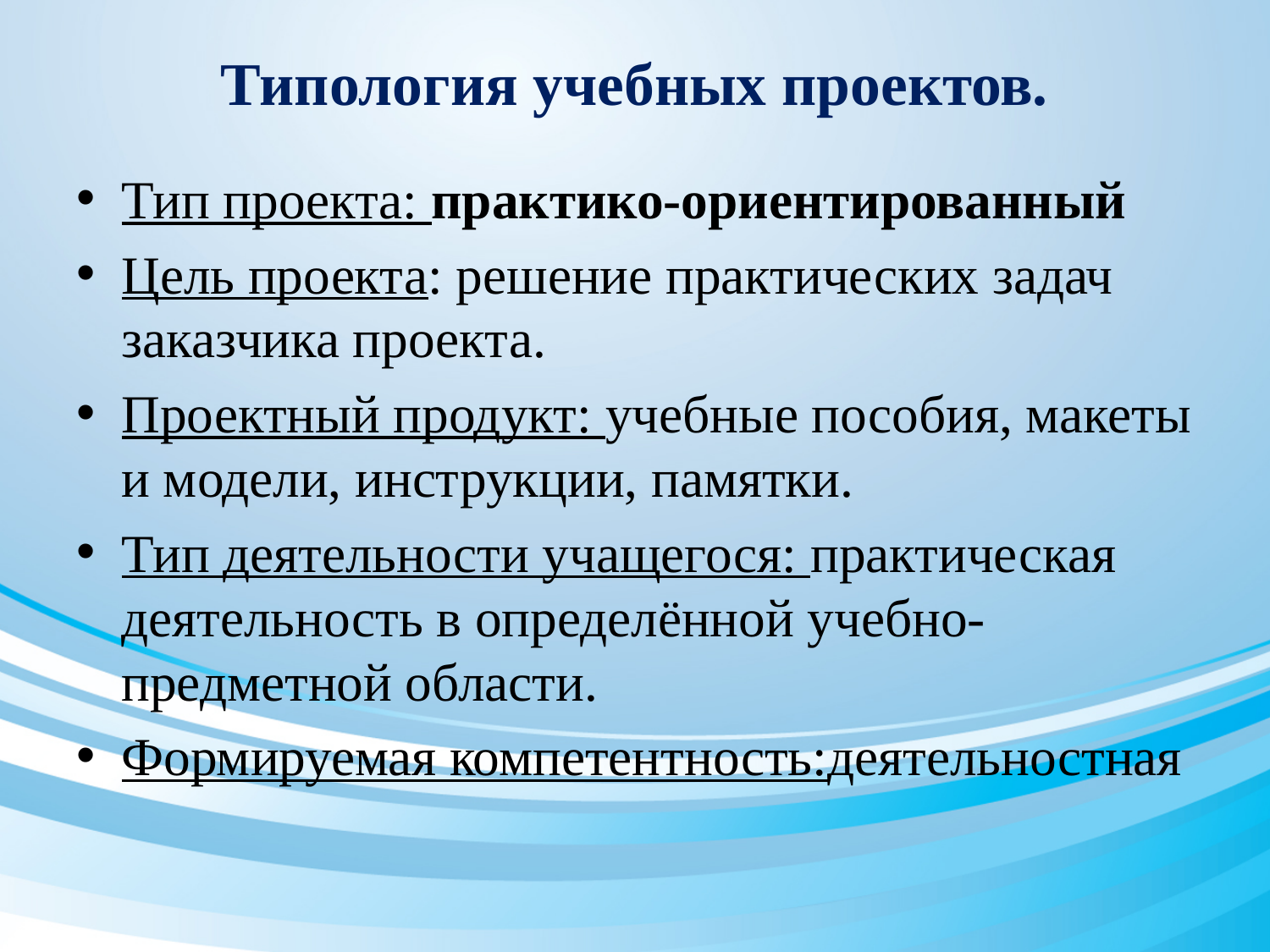

# Типология учебных проектов.
Тип проекта: практико-ориентированный
Цель проекта: решение практических задач заказчика проекта.
Проектный продукт: учебные пособия, макеты и модели, инструкции, памятки.
Тип деятельности учащегося: практическая деятельность в определённой учебно-предметной области.
Формируемая компетентность:деятельностная